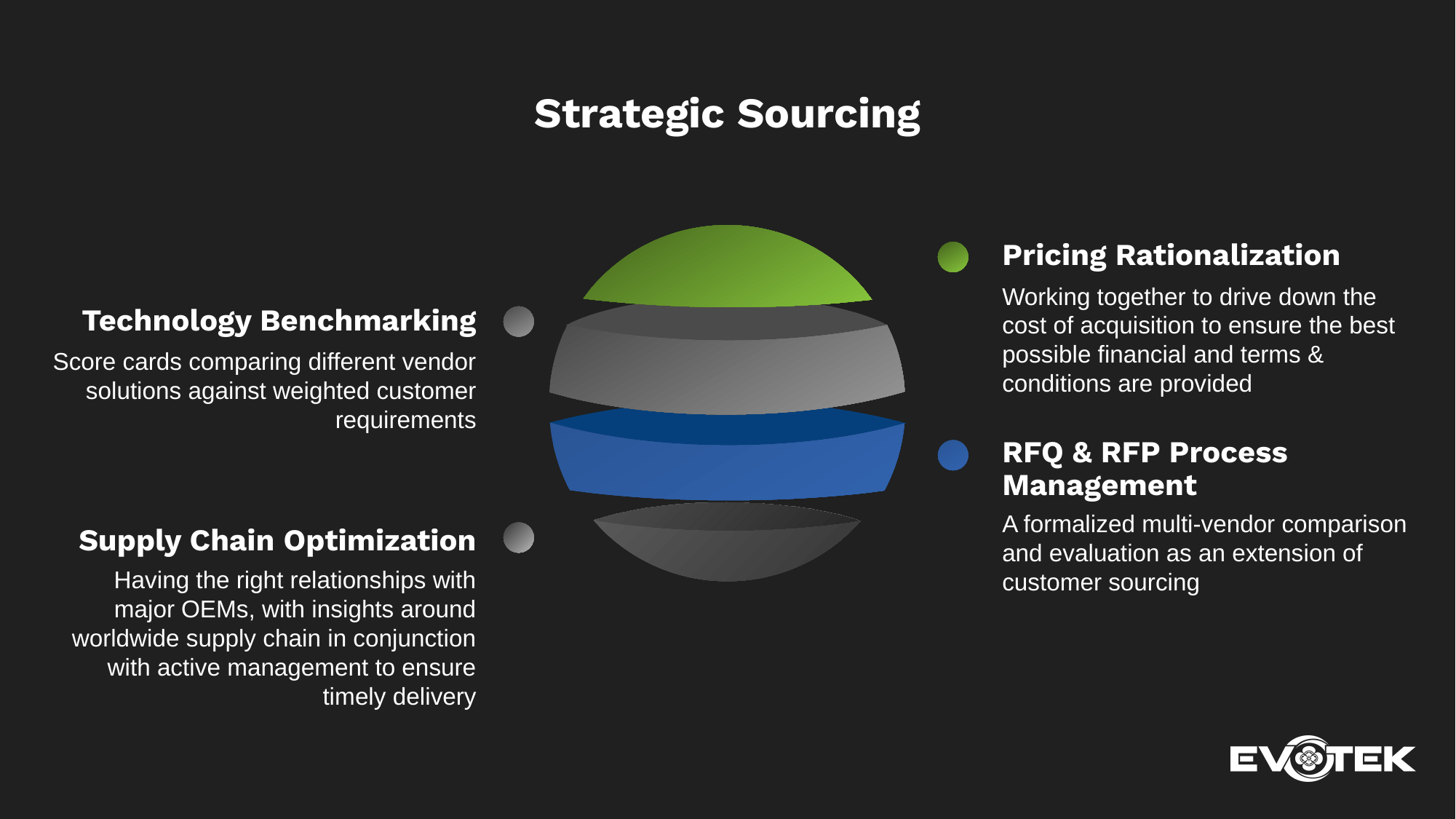

Strategic Sourcing

Pricing Rationalization

Working together to drive down the cost of acquisition to ensure the best possible financial and terms & conditions are provided
Technology Benchmarking

Score cards comparing different vendor solutions against weighted customer requirements

RFQ & RFP Process Management

A formalized multi-vendor comparison and evaluation as an extension of customer sourcing
Supply Chain Optimization

Having the right relationships with major OEMs, with insights around worldwide supply chain in conjunction with active management to ensure timely delivery